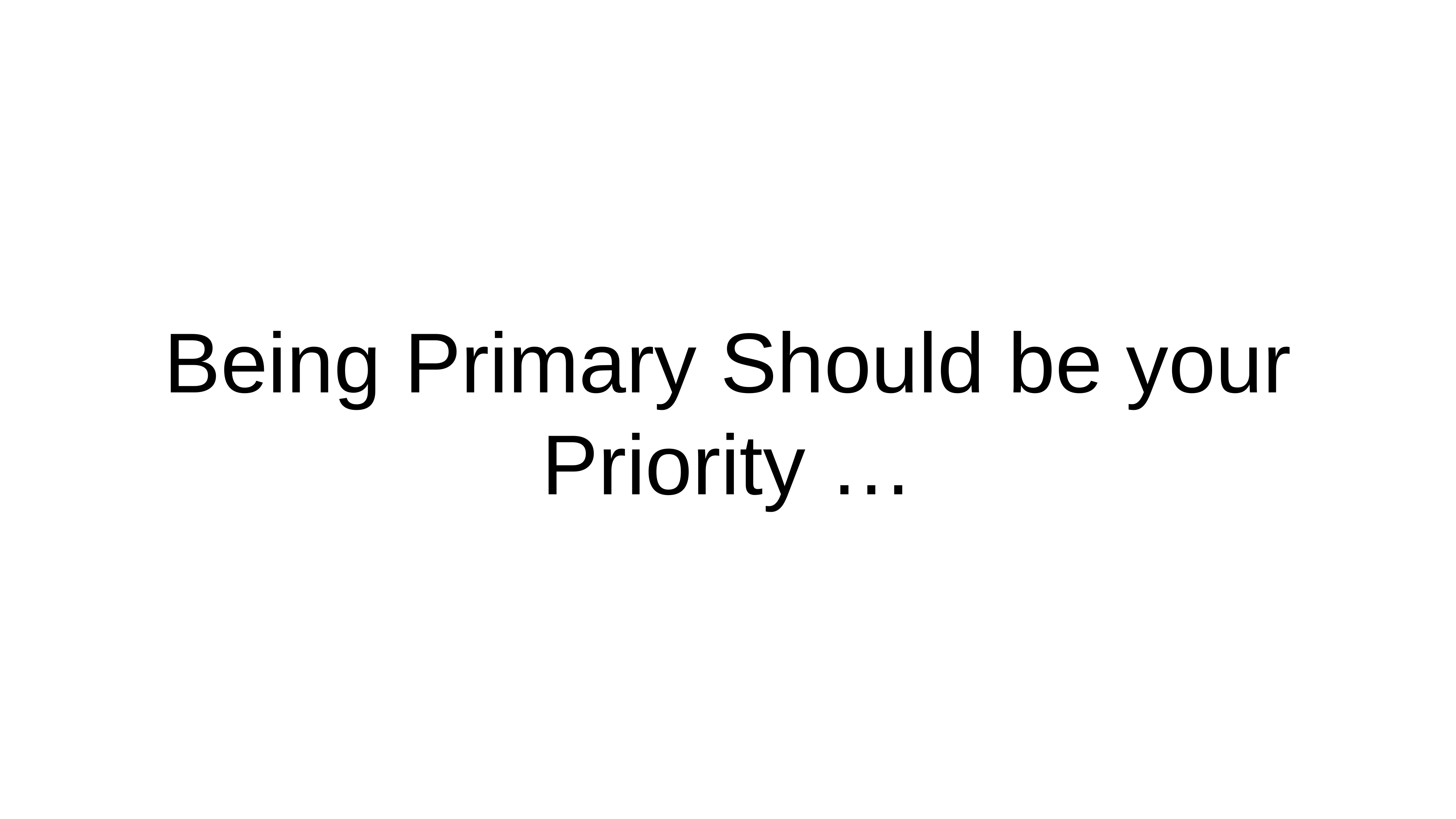

Being Primary Should be your Priority …